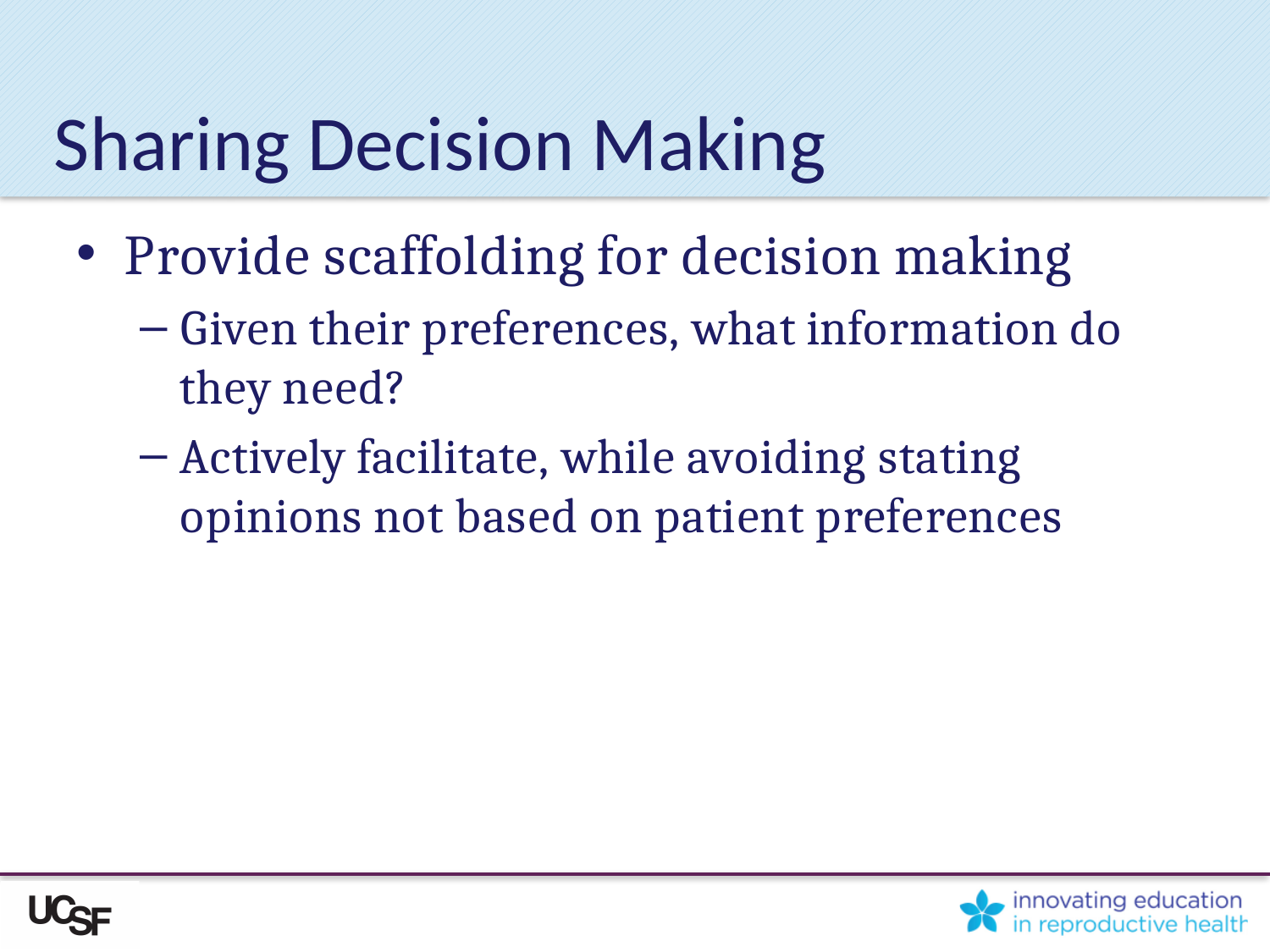

# Sharing Decision Making
Provide scaffolding for decision making
Given their preferences, what information do they need?
Actively facilitate, while avoiding stating opinions not based on patient preferences